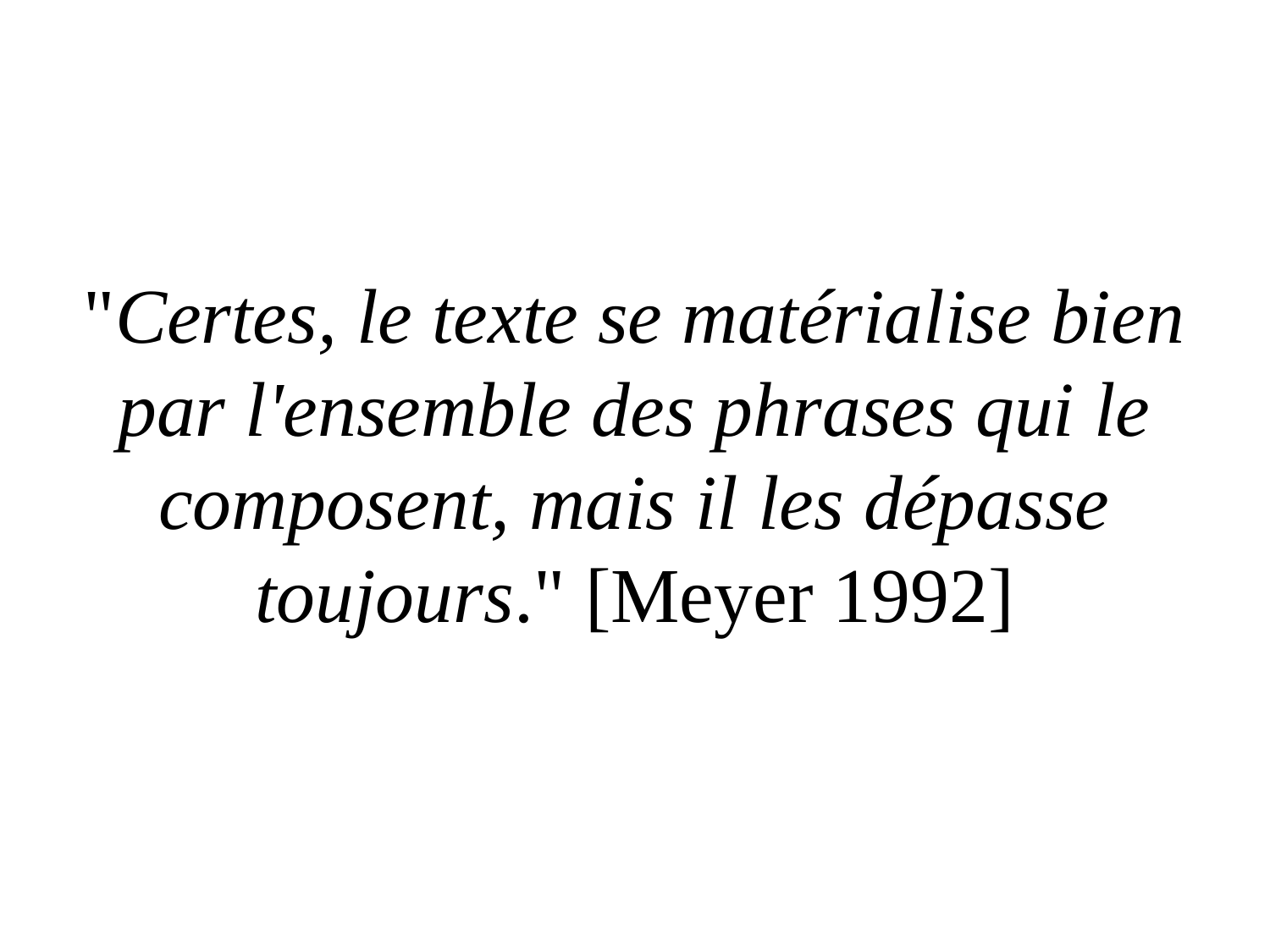

# "Certes, le texte se matérialise bien par l'ensemble des phrases qui le composent, mais il les dépasse toujours." [Meyer 1992]